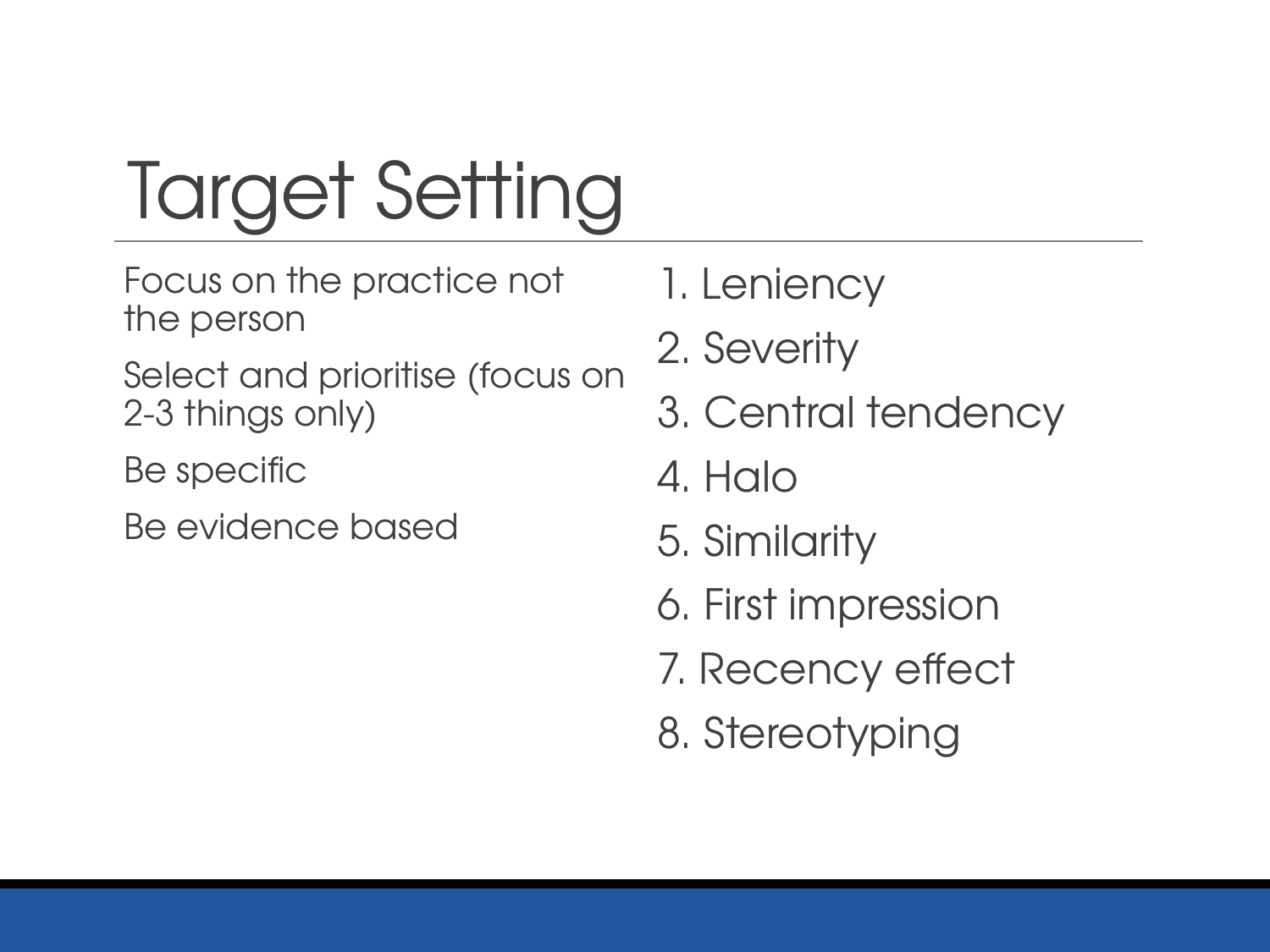

# Target Setting
Focus on the practice not the person
Select and prioritise (focus on 2-3 things only)
Be specific
Be evidence based
1. Leniency
2. Severity
3. Central tendency
4. Halo
5. Similarity
6. First impression
7. Recency effect
8. Stereotyping